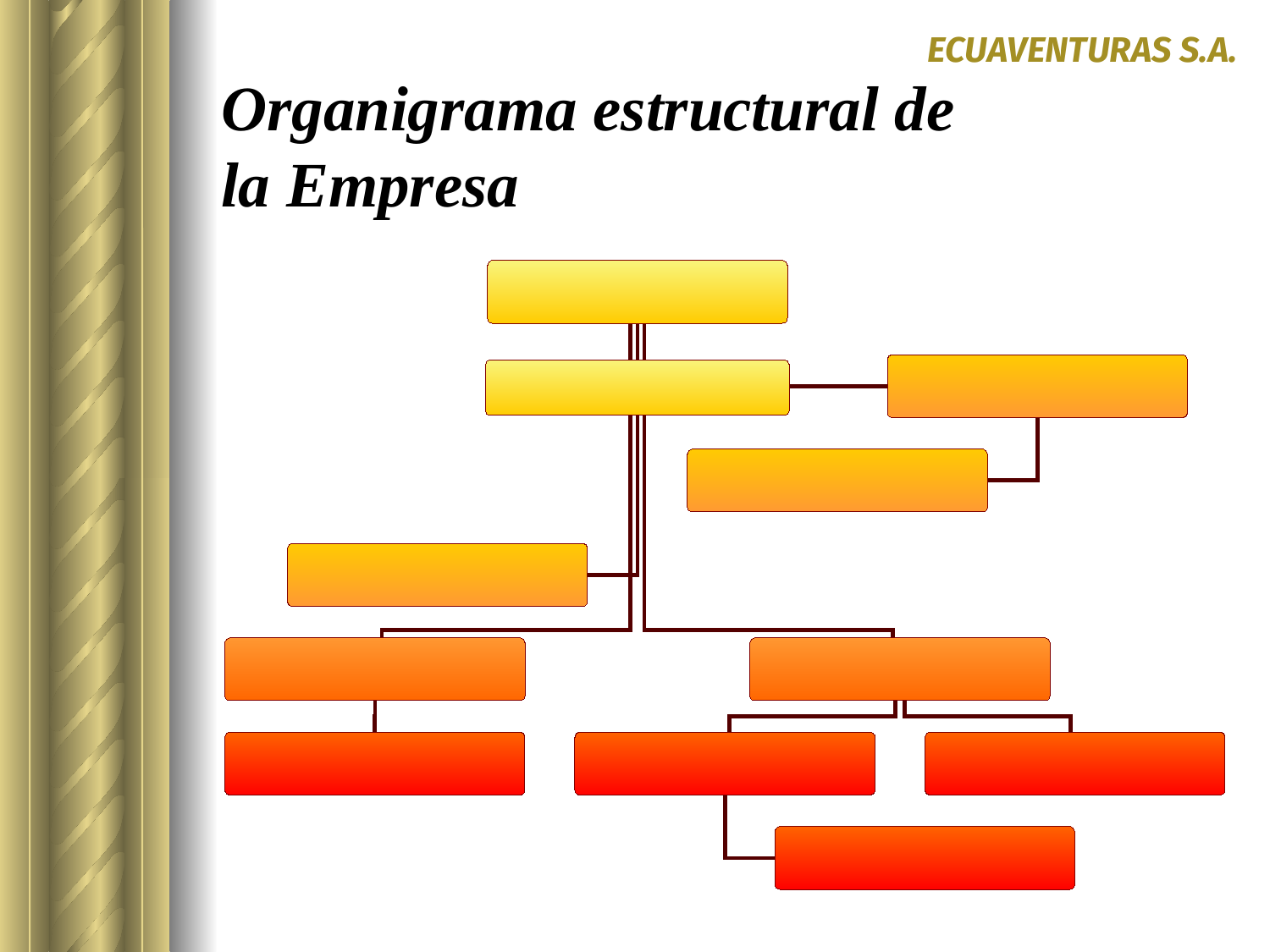

ECUAVENTURAS S.A.
# Organigrama estructural de la Empresa